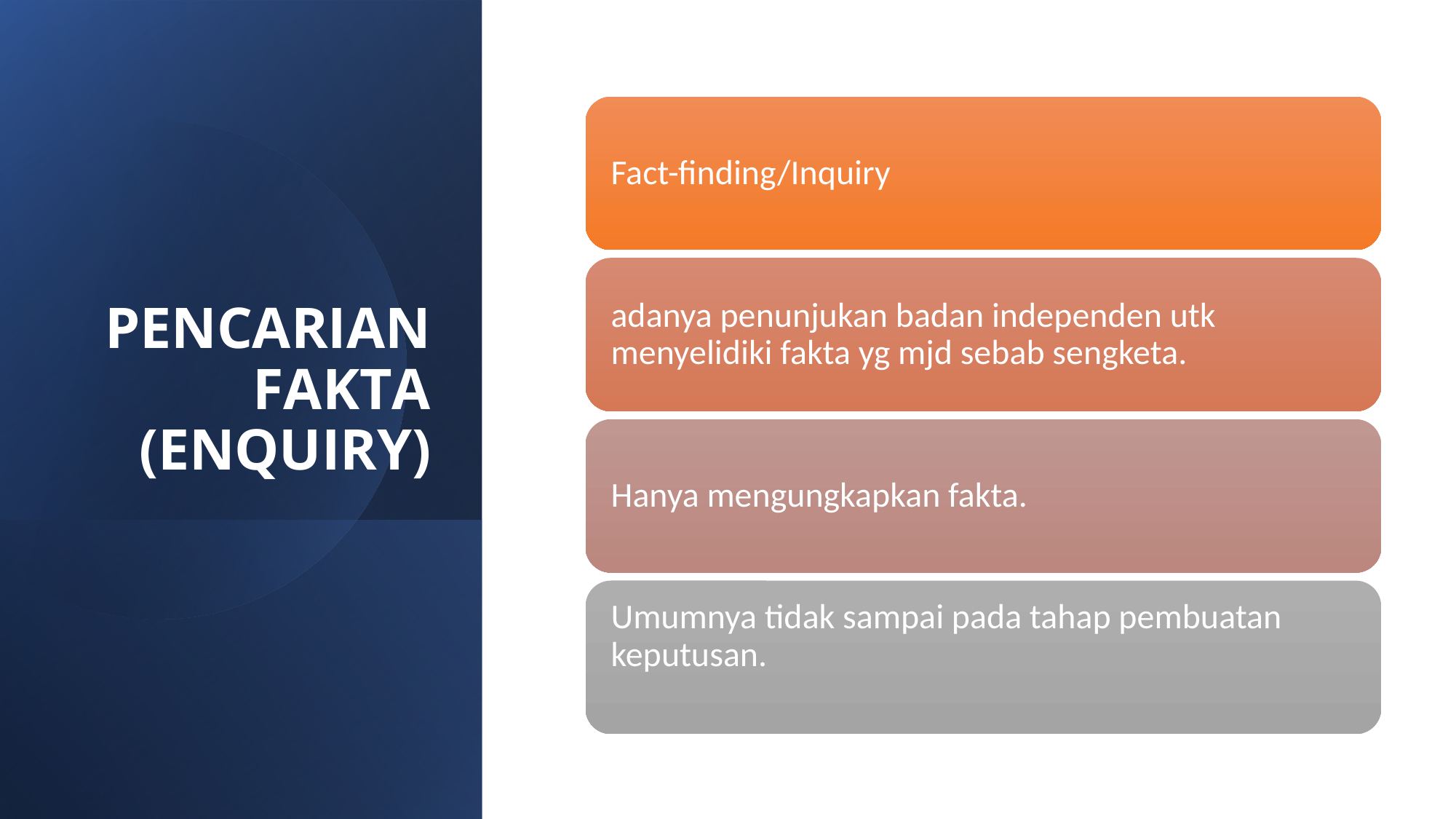

Fact-finding/Inquiry
adanya penunjukan badan independen utk menyelidiki fakta yg mjd sebab sengketa.
Hanya mengungkapkan fakta.
Umumnya tidak sampai pada tahap pembuatan keputusan.

# PENCARIAN FAKTA (ENQUIRY)